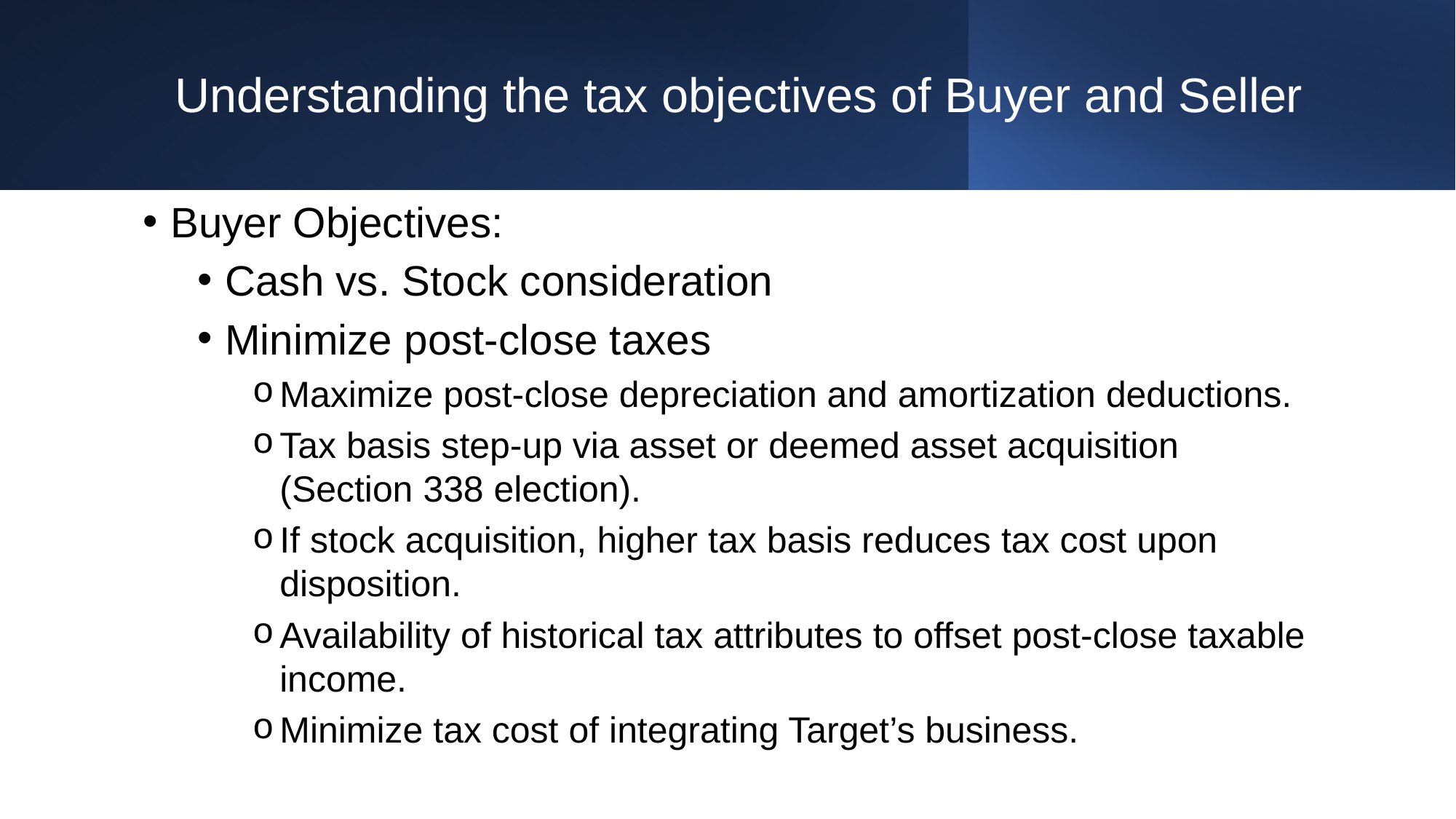

# Understanding the tax objectives of Buyer and Seller
Buyer Objectives:
Cash vs. Stock consideration
Minimize post-close taxes
Maximize post-close depreciation and amortization deductions.
Tax basis step-up via asset or deemed asset acquisition (Section 338 election).
If stock acquisition, higher tax basis reduces tax cost upon disposition.
Availability of historical tax attributes to offset post-close taxable income.
Minimize tax cost of integrating Target’s business.